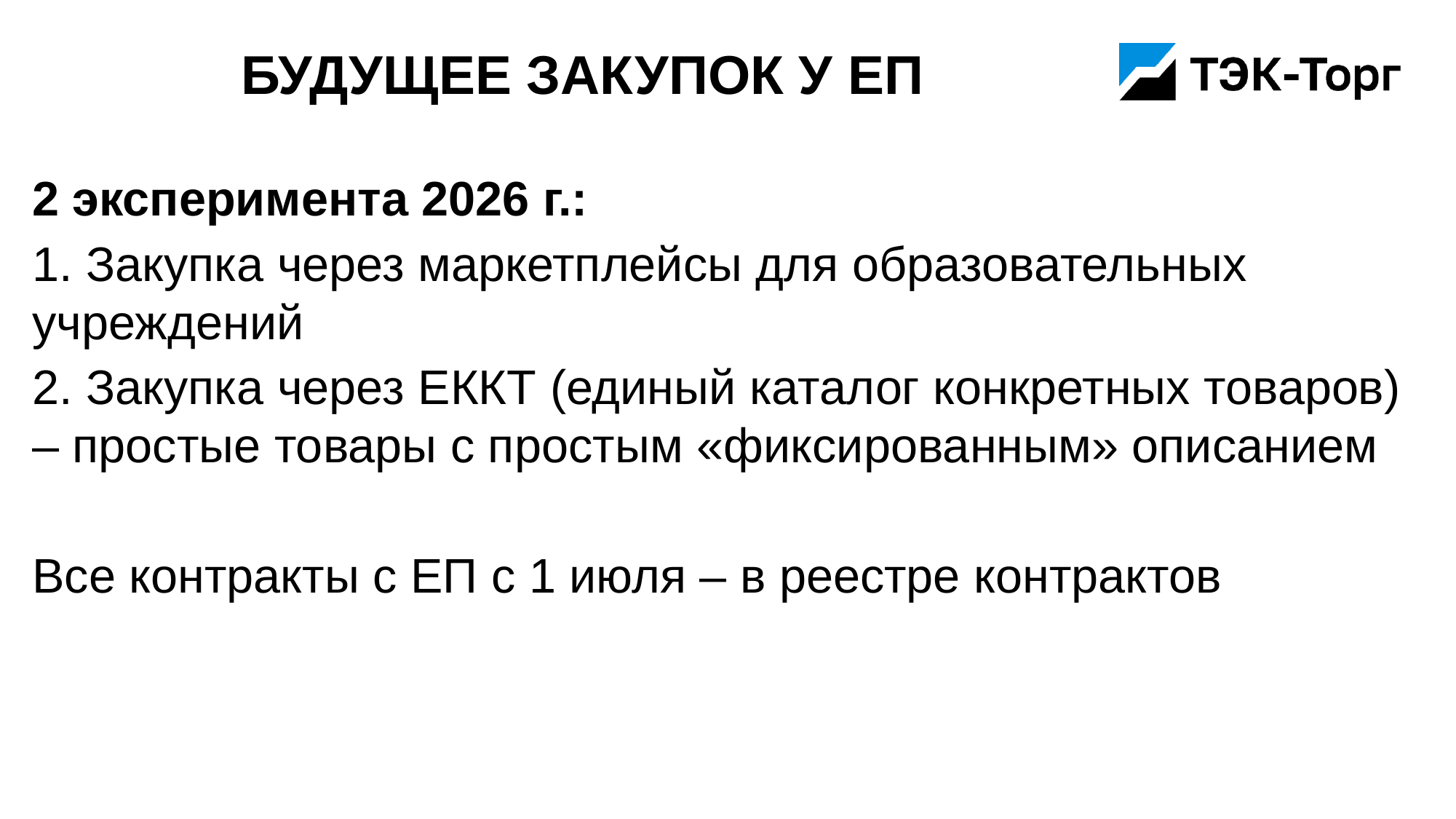

# Будущее закупок у ЕП
2 эксперимента 2026 г.:
1. Закупка через маркетплейсы для образовательных учреждений
2. Закупка через ЕККТ (единый каталог конкретных товаров) – простые товары с простым «фиксированным» описанием

Все контракты с ЕП с 1 июля – в реестре контрактов